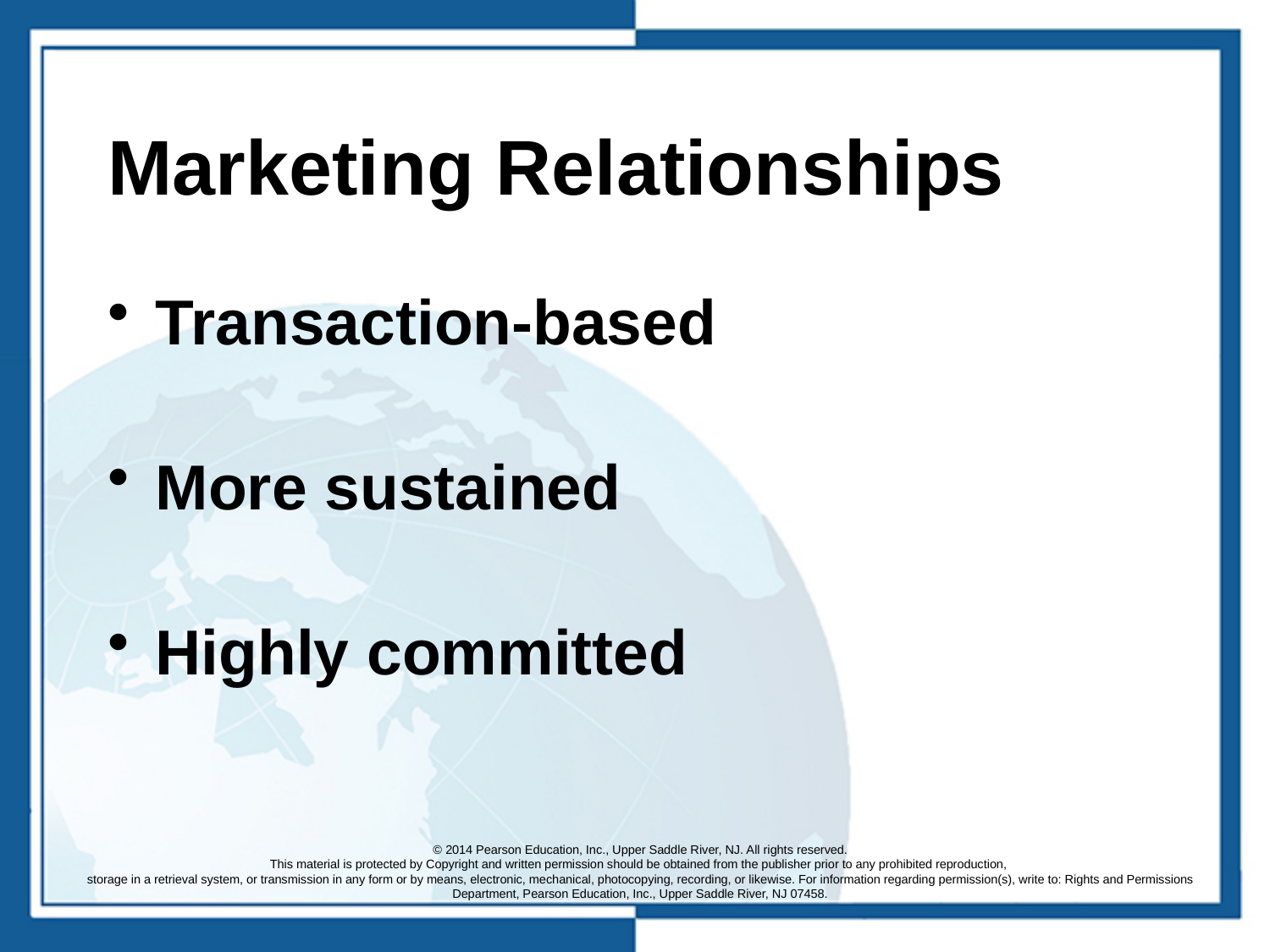

# Marketing Relationships
Transaction-based
More sustained
Highly committed